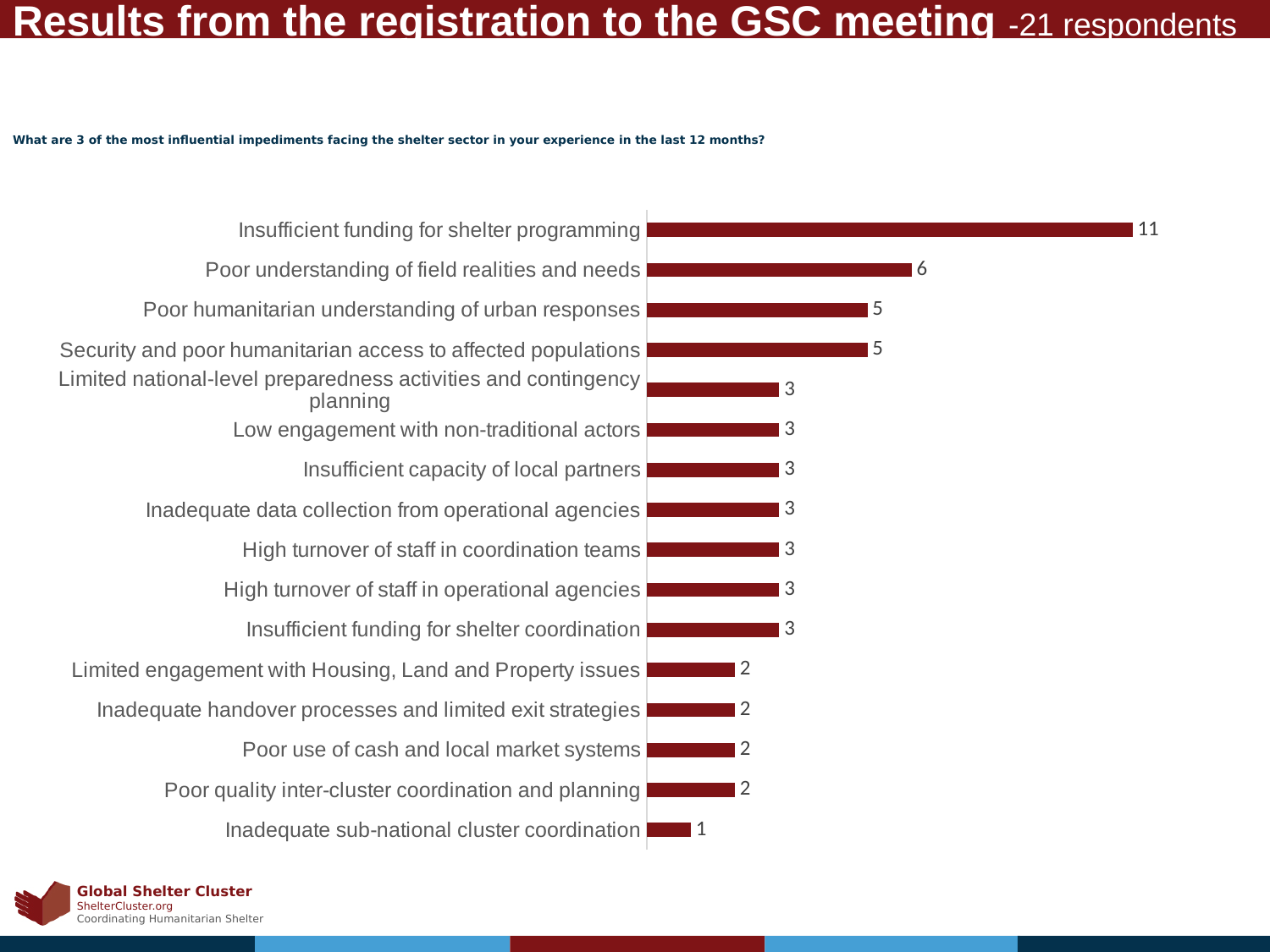

# What are 3 of the most influential impediments facing the shelter sector in your experience in the last 12 months?

### Chart

| Category | Number of responses |
|---|---|
| Inadequate sub-national cluster coordination | 1.0 |
| Poor quality inter-cluster coordination and planning | 2.0 |
| Poor use of cash and local market systems | 2.0 |
| Inadequate handover processes and limited exit strategies | 2.0 |
| Limited engagement with Housing, Land and Property issues | 2.0 |
| Insufficient funding for shelter coordination | 3.0 |
| High turnover of staff in operational agencies | 3.0 |
| High turnover of staff in coordination teams | 3.0 |
| Inadequate data collection from operational agencies | 3.0 |
| Insufficient capacity of local partners | 3.0 |
| Low engagement with non-traditional actors | 3.0 |
| Limited national-level preparedness activities and contingency planning | 3.0 |
| Security and poor humanitarian access to affected populations | 5.0 |
| Poor humanitarian understanding of urban responses | 5.0 |
| Poor understanding of field realities and needs | 6.0 |
| Insufficient funding for shelter programming | 11.0 |